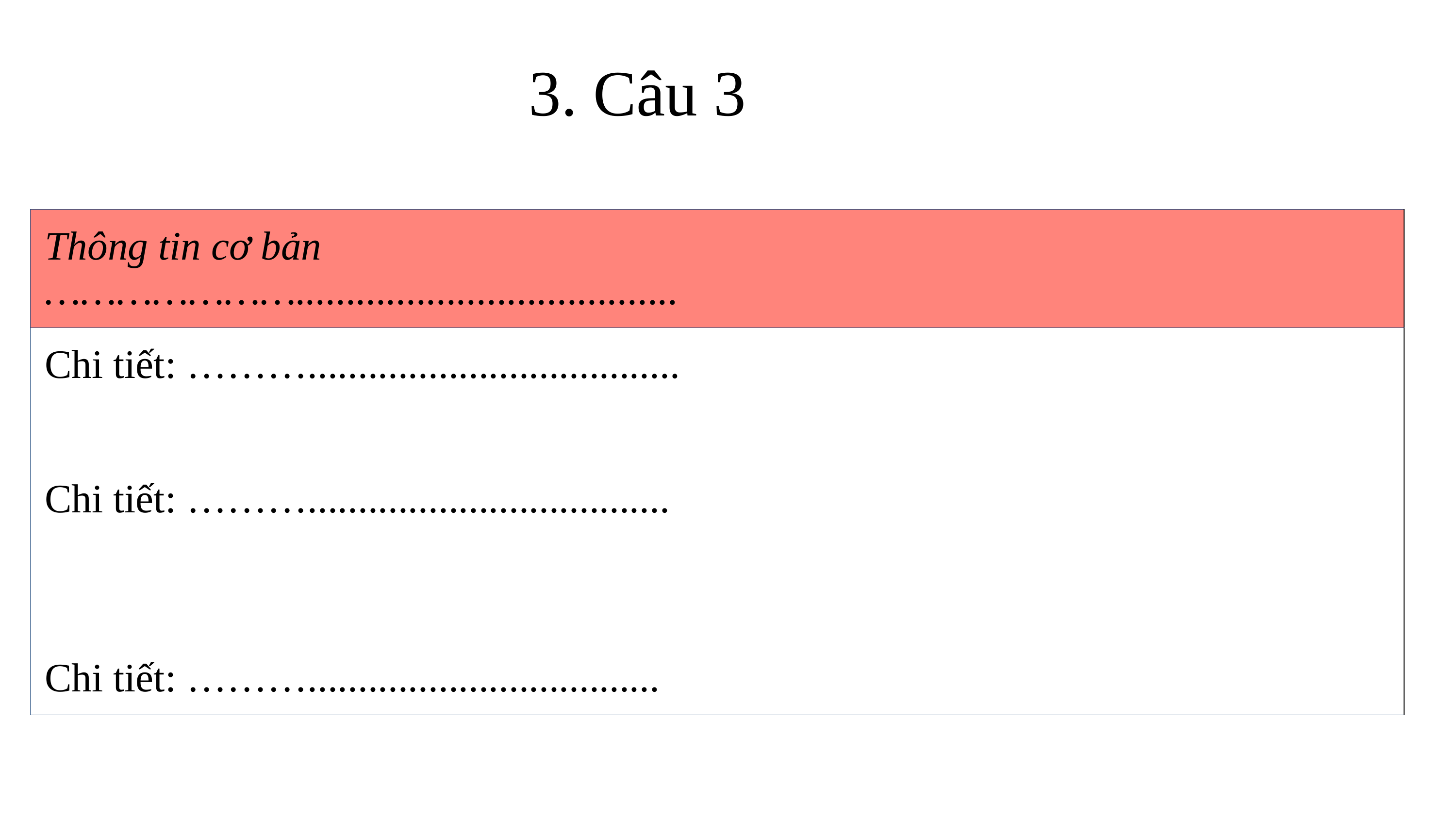

# 3. Câu 3

| Thông tin cơ bản …………………...................................... |
| --- |
| Chi tiết: ………..................................... Chi tiết: ……….................................... Chi tiết: ………................................... |